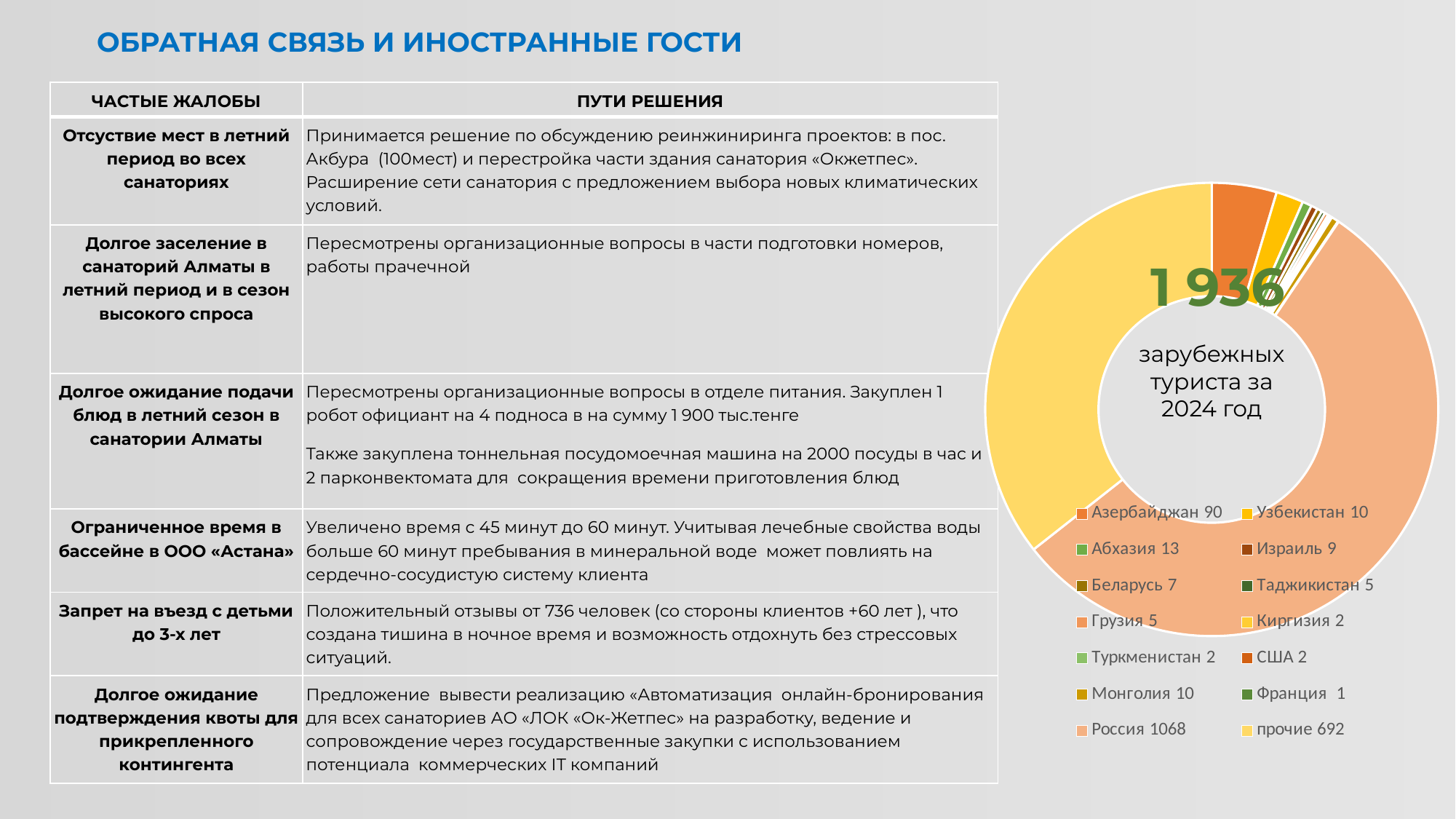

ОБРАТНАЯ СВЯЗЬ И ИНОСТРАННЫЕ ГОСТИ
| ЧАСТЫЕ ЖАЛОБЫ | ПУТИ РЕШЕНИЯ |
| --- | --- |
| Отсуствие мест в летний период во всех санаториях | Принимается решение по обсуждению реинжиниринга проектов: в пос. Акбура (100мест) и перестройка части здания санатория «Окжетпес». Расширение сети санатория с предложением выбора новых климатических условий. |
| Долгое заселение в санаторий Алматы в летний период и в сезон высокого спроса | Пересмотрены организационные вопросы в части подготовки номеров, работы прачечной |
| Долгое ожидание подачи блюд в летний сезон в санатории Алматы | Пересмотрены организационные вопросы в отделе питания. Закуплен 1 робот официант на 4 подноса в на сумму 1 900 тыс.тенге Также закуплена тоннельная посудомоечная машина на 2000 посуды в час и 2 парконвектомата для сокращения времени приготовления блюд |
| Ограниченное время в бассейне в ООО «Астана» | Увеличено время с 45 минут до 60 минут. Учитывая лечебные свойства воды больше 60 минут пребывания в минеральной воде может повлиять на сердечно-сосудистую систему клиента |
| Запрет на въезд с детьми до 3-х лет | Положительный отзывы от 736 человек (со стороны клиентов +60 лет ), что создана тишина в ночное время и возможность отдохнуть без стрессовых ситуаций. |
| Долгое ожидание подтверждения квоты для прикрепленного контингента | Предложение вывести реализацию «Автоматизация онлайн-бронирования для всех санаториев АО «ЛОК «Ок-Жетпес» на разработку, ведение и сопровождение через государственные закупки с использованием потенциала коммерческих IT компаний |

### Chart

| Category | Продажи |
|---|---|
| Азербайджан 90 | 90.0 |
| Узбекистан 10 | 38.0 |
| Абхазия 13 | 13.0 |
| Израиль 9 | 9.0 |
| Беларусь 7 | 7.0 |
| Таджикистан 5 | 5.0 |
| Грузия 5 | 5.0 |
| Киргизия 2 | 2.0 |
| Туркменистан 2 | 2.0 |
| США 2 | 2.0 |
| Монголия 10 | 10.0 |
| Франция  1 | 1.0 |
| Россия 1068 | 1068.0 |
| прочие 692 | 692.0 |
1 936
зарубежных туриста за 2024 год